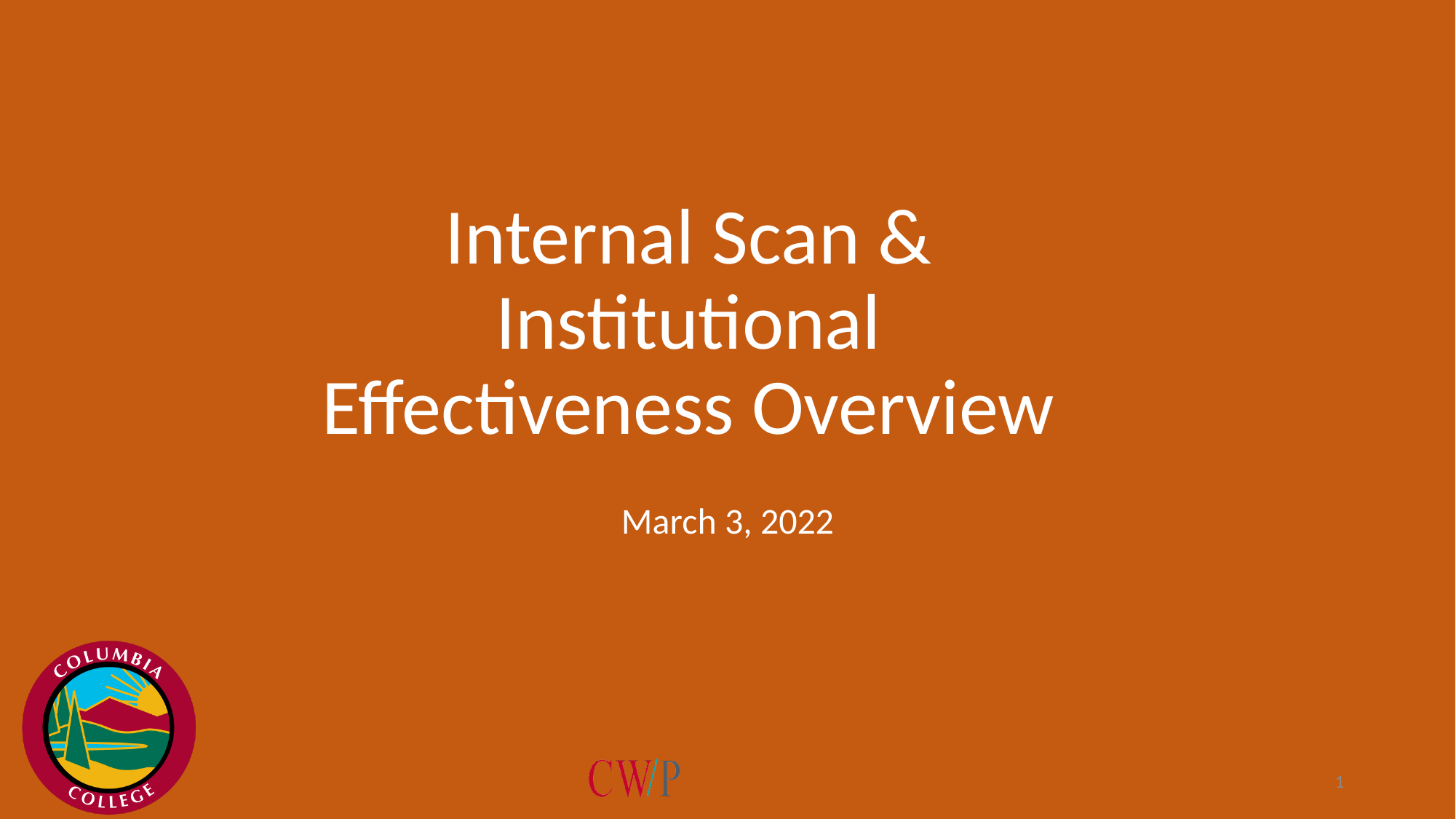

# Internal Scan & Institutional Effectiveness Overview
March 3, 2022
1